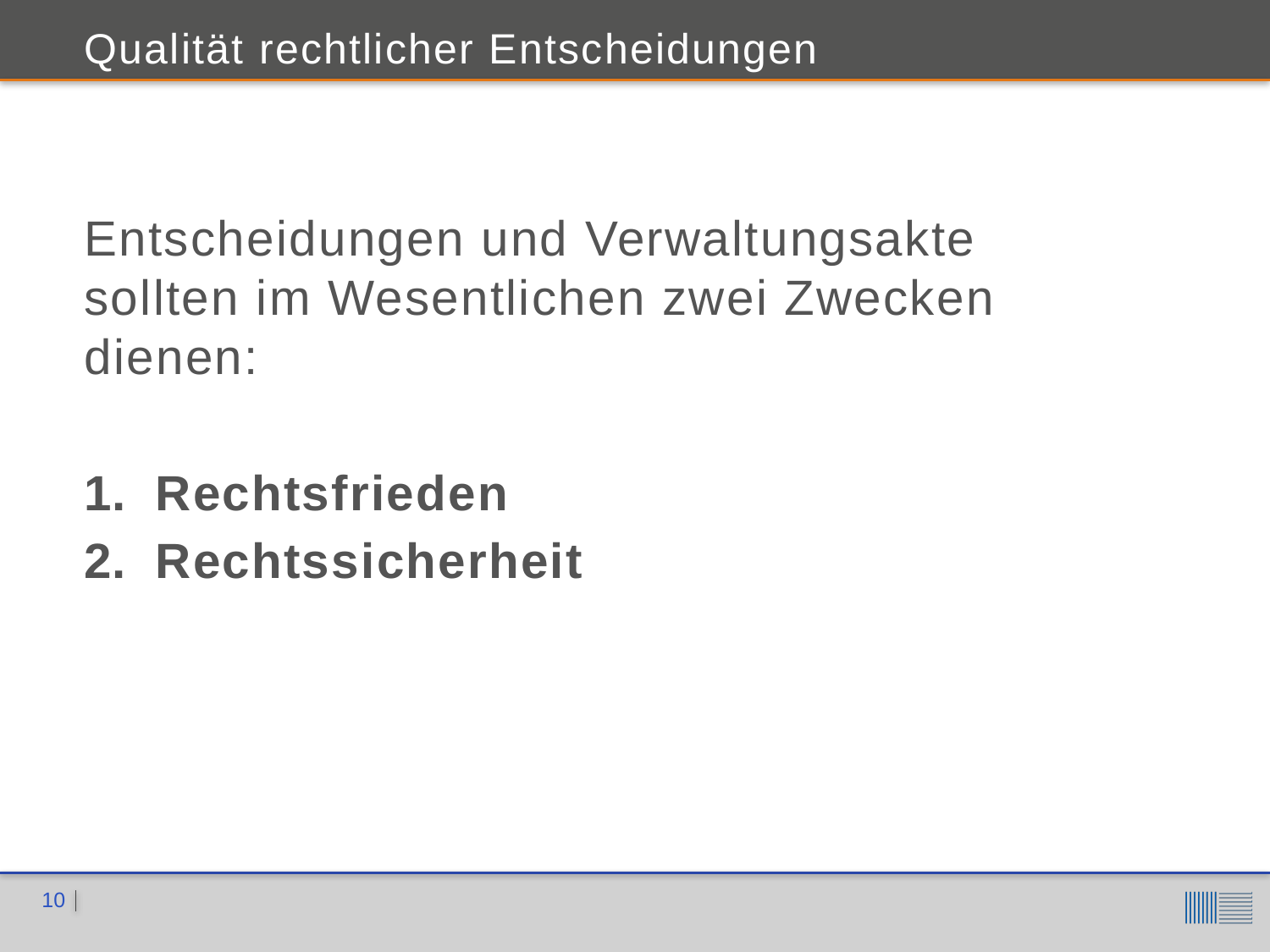

Qualität rechtlicher Entscheidungen
Entscheidungen und Verwaltungsakte sollten im Wesentlichen zwei Zwecken dienen:

Rechtsfrieden
Rechtssicherheit